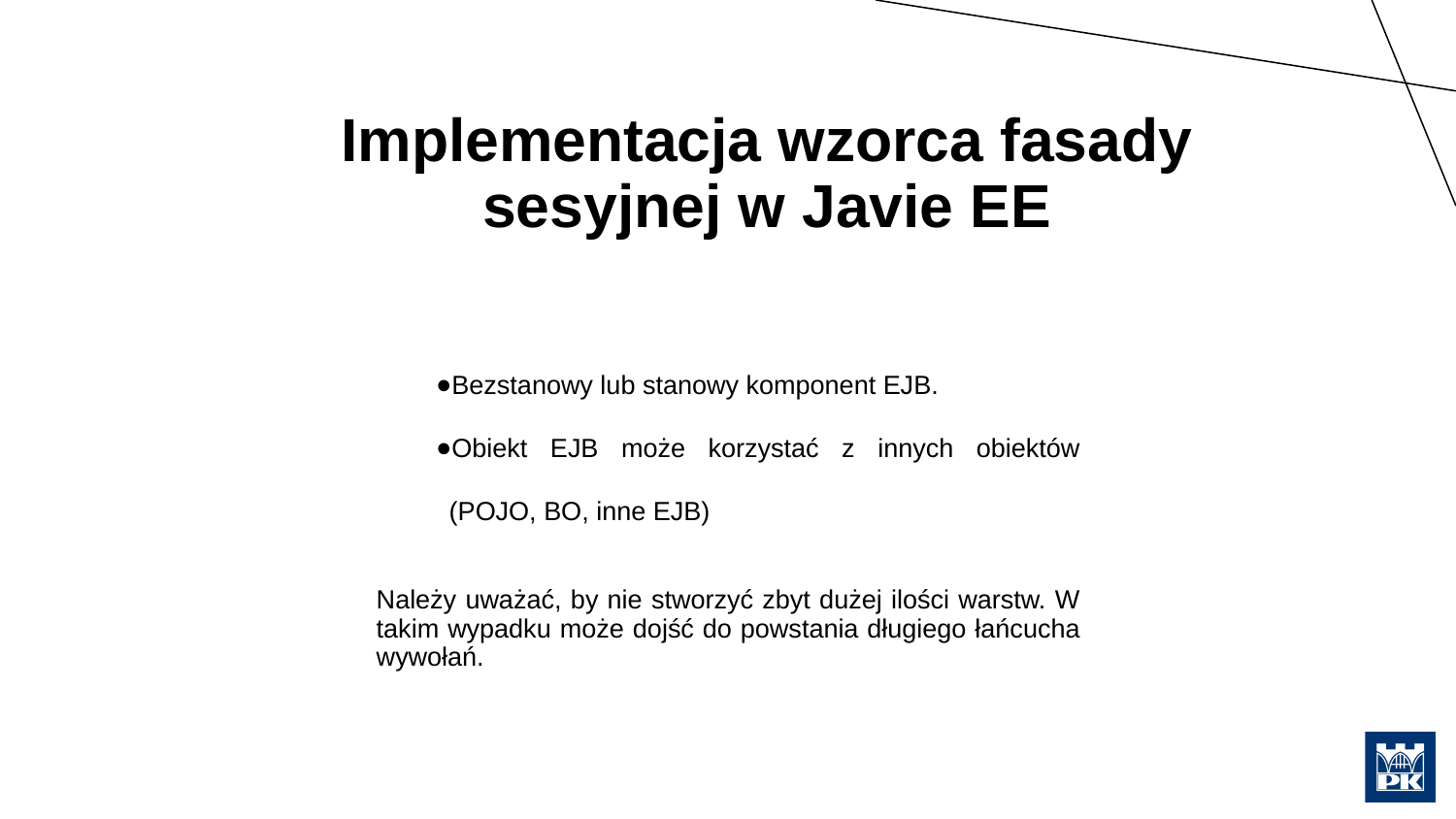

# Implementacja wzorca fasady sesyjnej w Javie EE
Bezstanowy lub stanowy komponent EJB.
Obiekt EJB może korzystać z innych obiektów (POJO, BO, inne EJB)

Należy uważać, by nie stworzyć zbyt dużej ilości warstw. W takim wypadku może dojść do powstania długiego łańcucha wywołań.